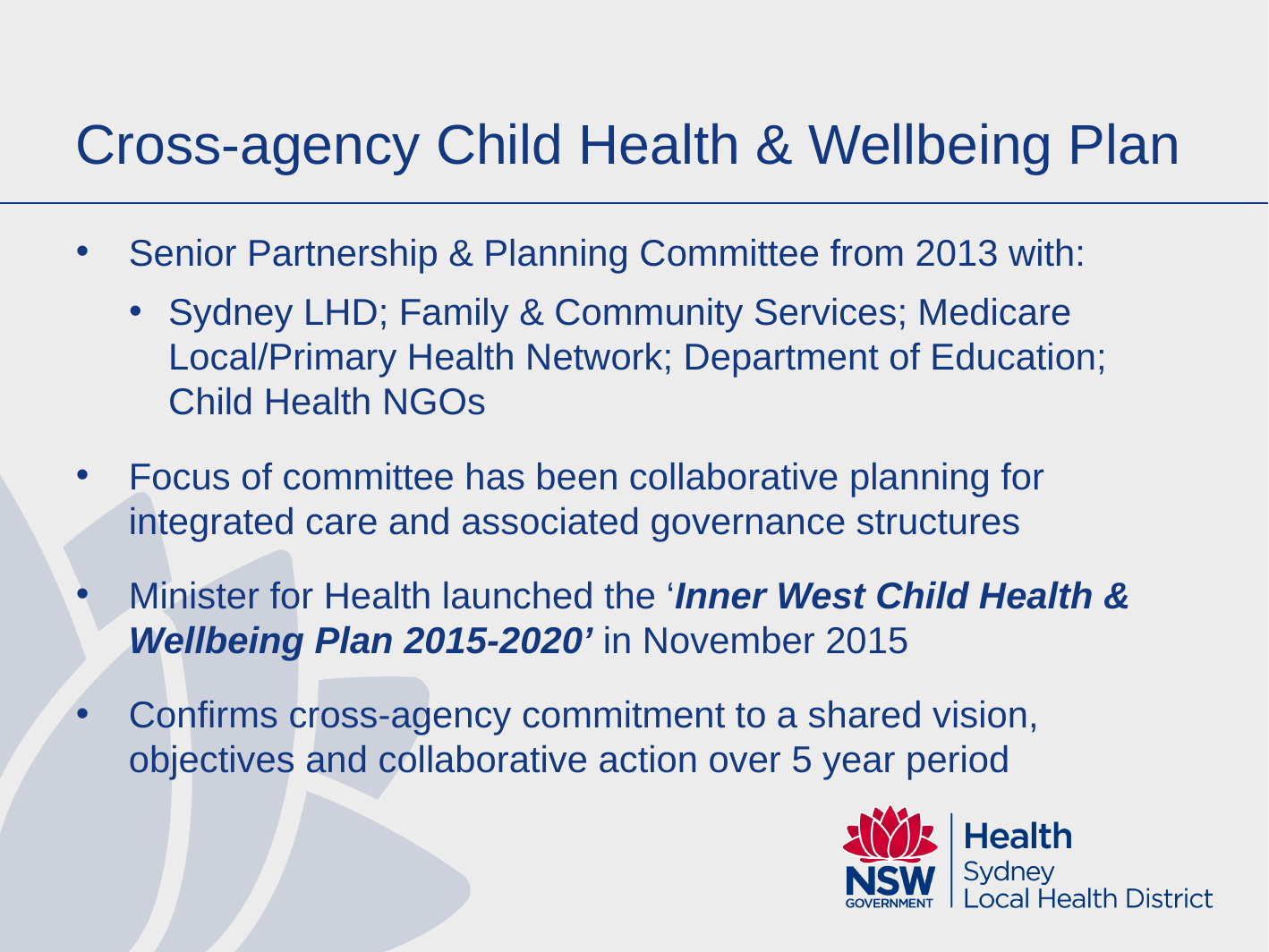

# Cross-agency Child Health & Wellbeing Plan
Senior Partnership & Planning Committee from 2013 with:
Sydney LHD; Family & Community Services; Medicare Local/Primary Health Network; Department of Education; Child Health NGOs
Focus of committee has been collaborative planning for integrated care and associated governance structures
Minister for Health launched the ‘Inner West Child Health & Wellbeing Plan 2015-2020’ in November 2015
Confirms cross-agency commitment to a shared vision, objectives and collaborative action over 5 year period